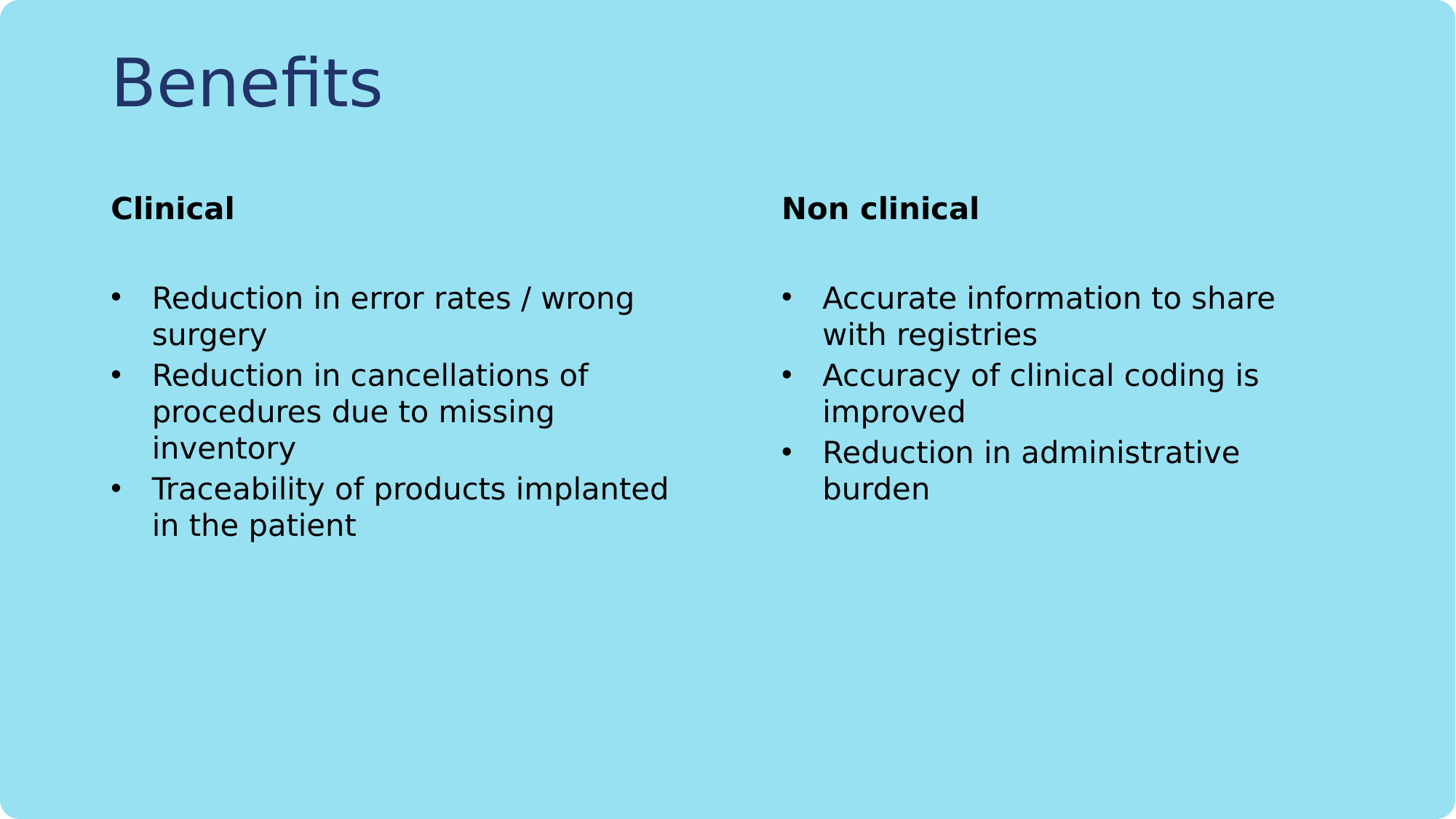

# Benefits
Clinical
Non clinical
Reduction in error rates / wrong surgery
Reduction in cancellations of procedures due to missing inventory
Traceability of products implanted in the patient
Accurate information to share with registries
Accuracy of clinical coding is improved
Reduction in administrative burden